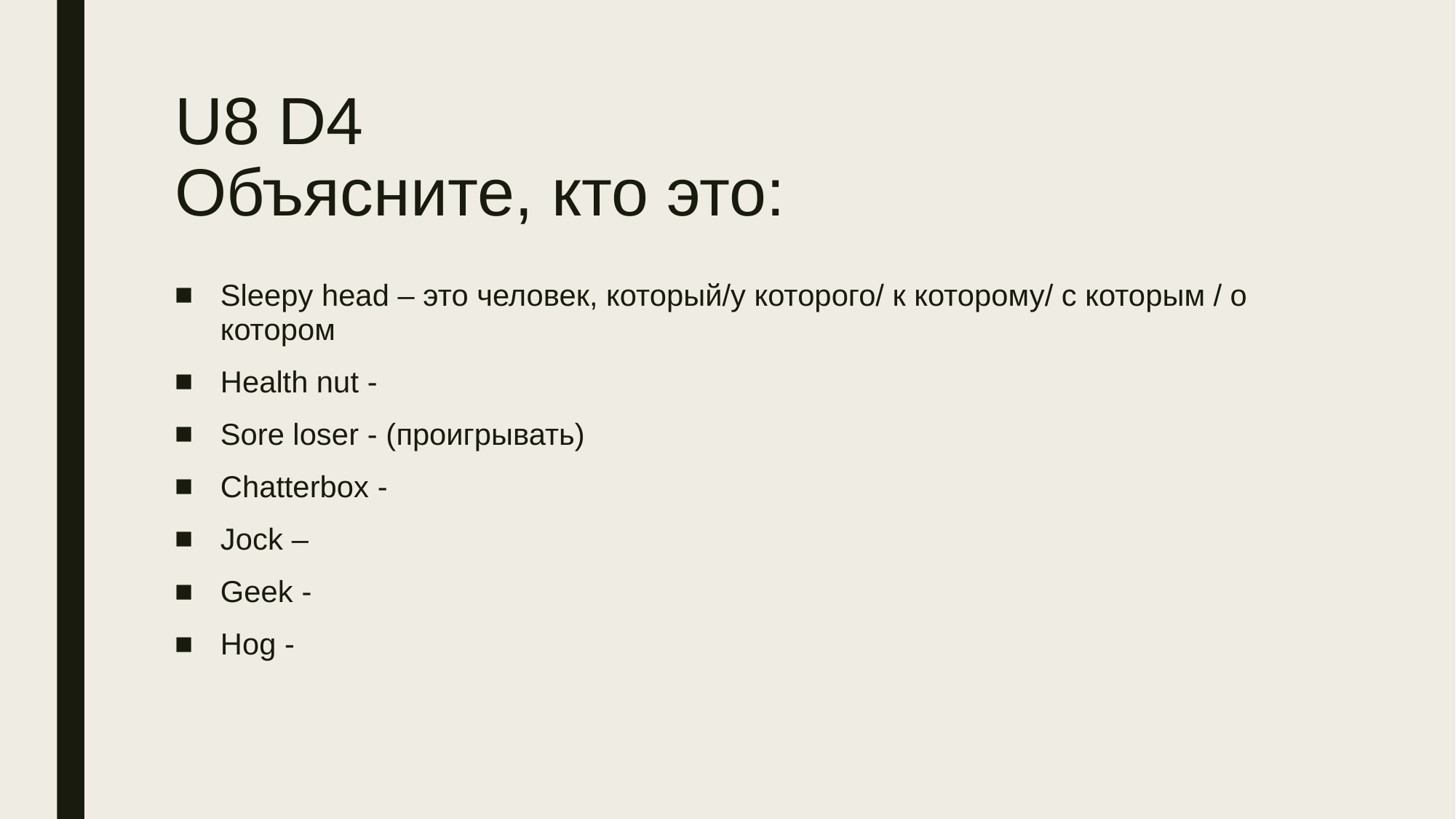

# U8 D4 Объясните, кто это:
Sleepy head – это человек, который/у которого/ к которому/ с которым / о котором
Health nut -
Sore loser - (проигрывать)
Chatterbox -
Jock –
Geek -
Hog -